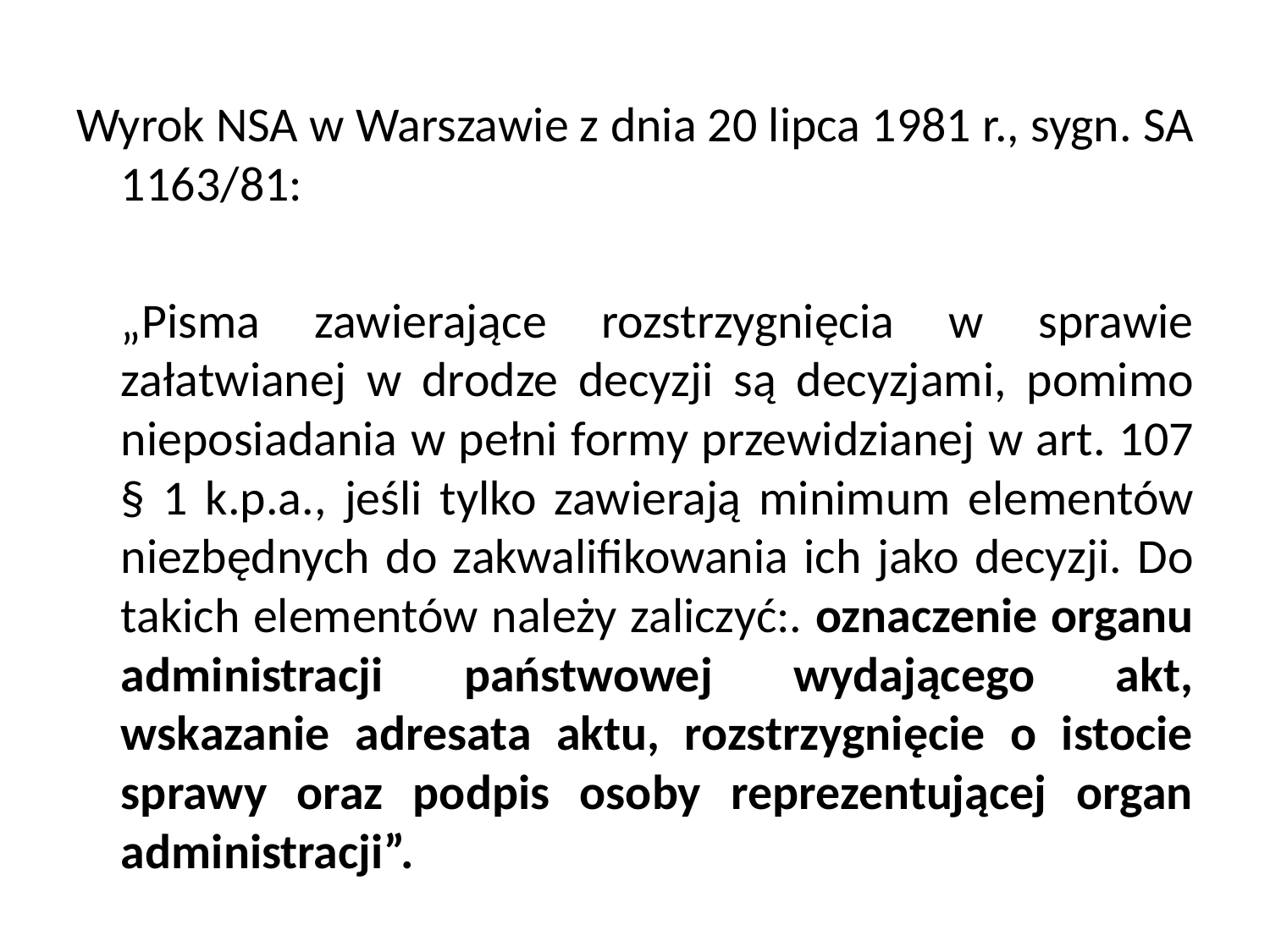

Wyrok NSA w Warszawie z dnia 20 lipca 1981 r., sygn. SA 1163/81:

	„Pisma zawierające rozstrzygnięcia w sprawie załatwianej w drodze decyzji są decyzjami, pomimo nieposiadania w pełni formy przewidzianej w art. 107 § 1 k.p.a., jeśli tylko zawierają minimum elementów niezbędnych do zakwalifikowania ich jako decyzji. Do takich elementów należy zaliczyć:. oznaczenie organu administracji państwowej wydającego akt, wskazanie adresata aktu, rozstrzygnięcie o istocie sprawy oraz podpis osoby reprezentującej organ administracji”.